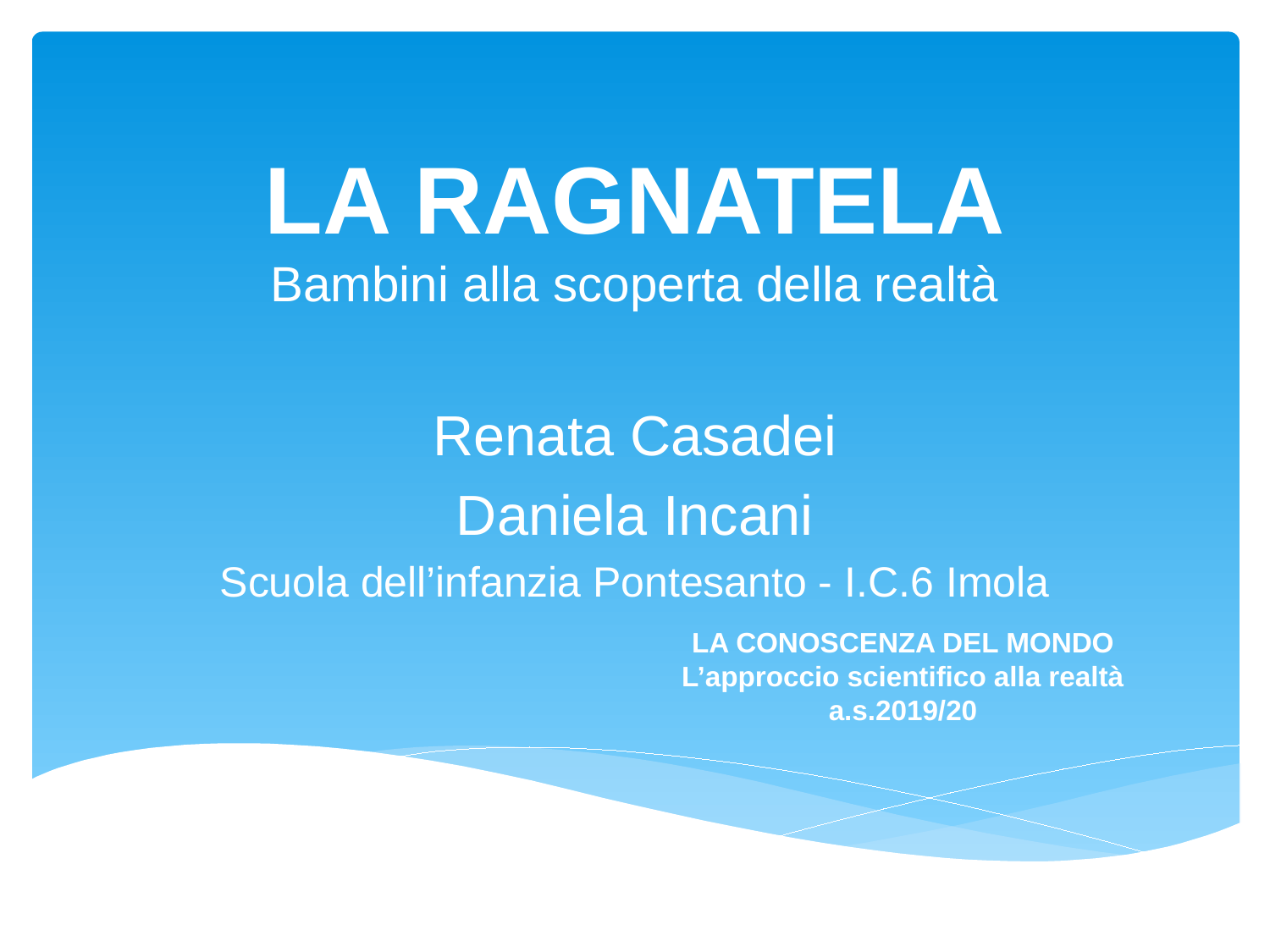

# LA RAGNATELA Bambini alla scoperta della realtà
Renata Casadei
Daniela Incani
Scuola dell’infanzia Pontesanto - I.C.6 Imola
LA CONOSCENZA DEL MONDO
L’approccio scientifico alla realtà
a.s.2019/20